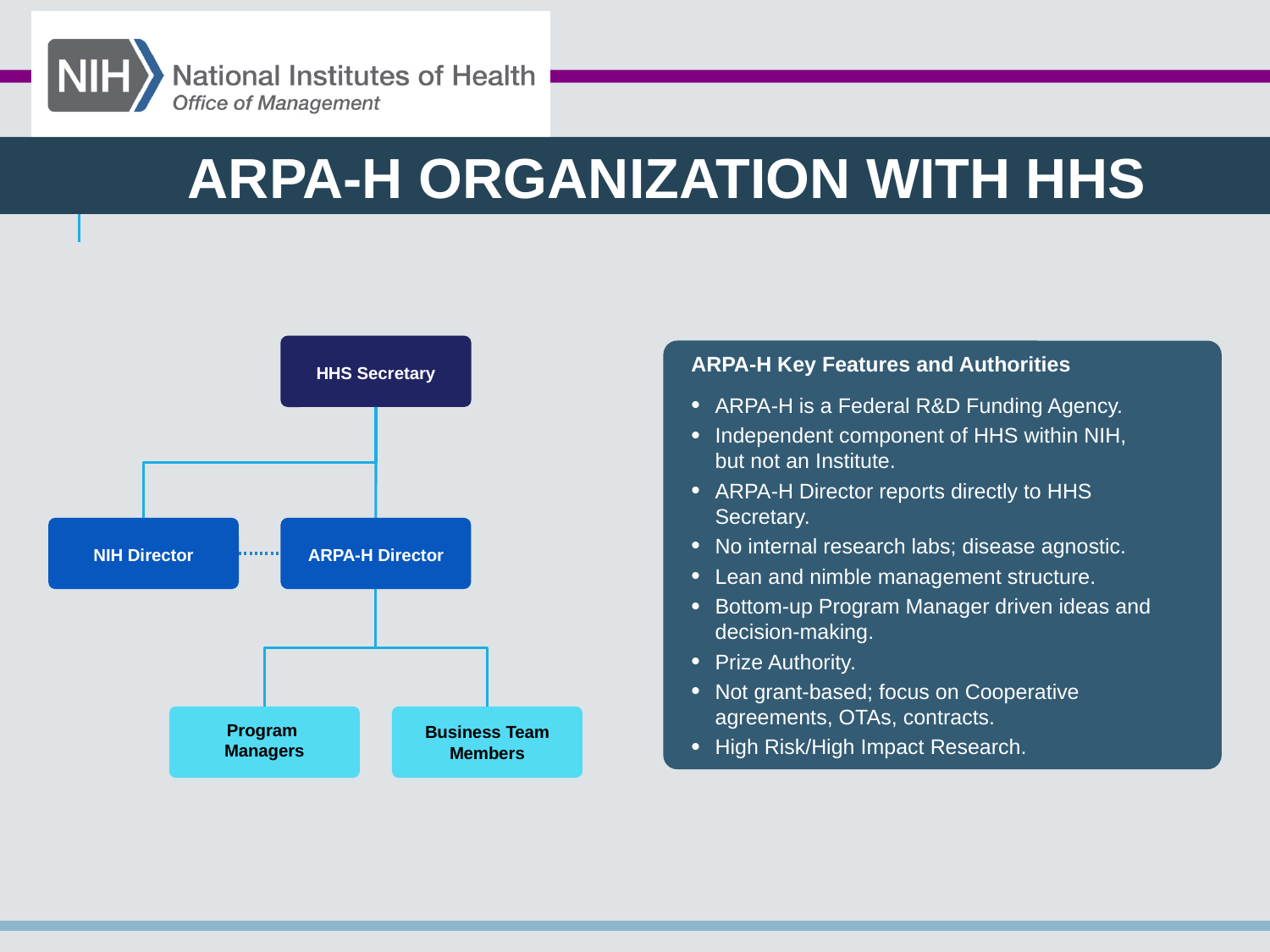

ARPA-H Organization with HHS
HHS Secretary

NIH Director
ARPA-H Director

Program
Managers
Business Team Members
ARPA-H Key Features and Authorities
ARPA-H is a Federal R&D Funding Agency.
Independent component of HHS within NIH,
but not an Institute.
ARPA-H Director reports directly to HHS Secretary.
No internal research labs; disease agnostic.
Lean and nimble management structure.
Bottom-up Program Manager driven ideas and
decision-making.
Prize Authority.
Not grant-based; focus on Cooperative agreements, OTAs, contracts.
High Risk/High Impact Research.